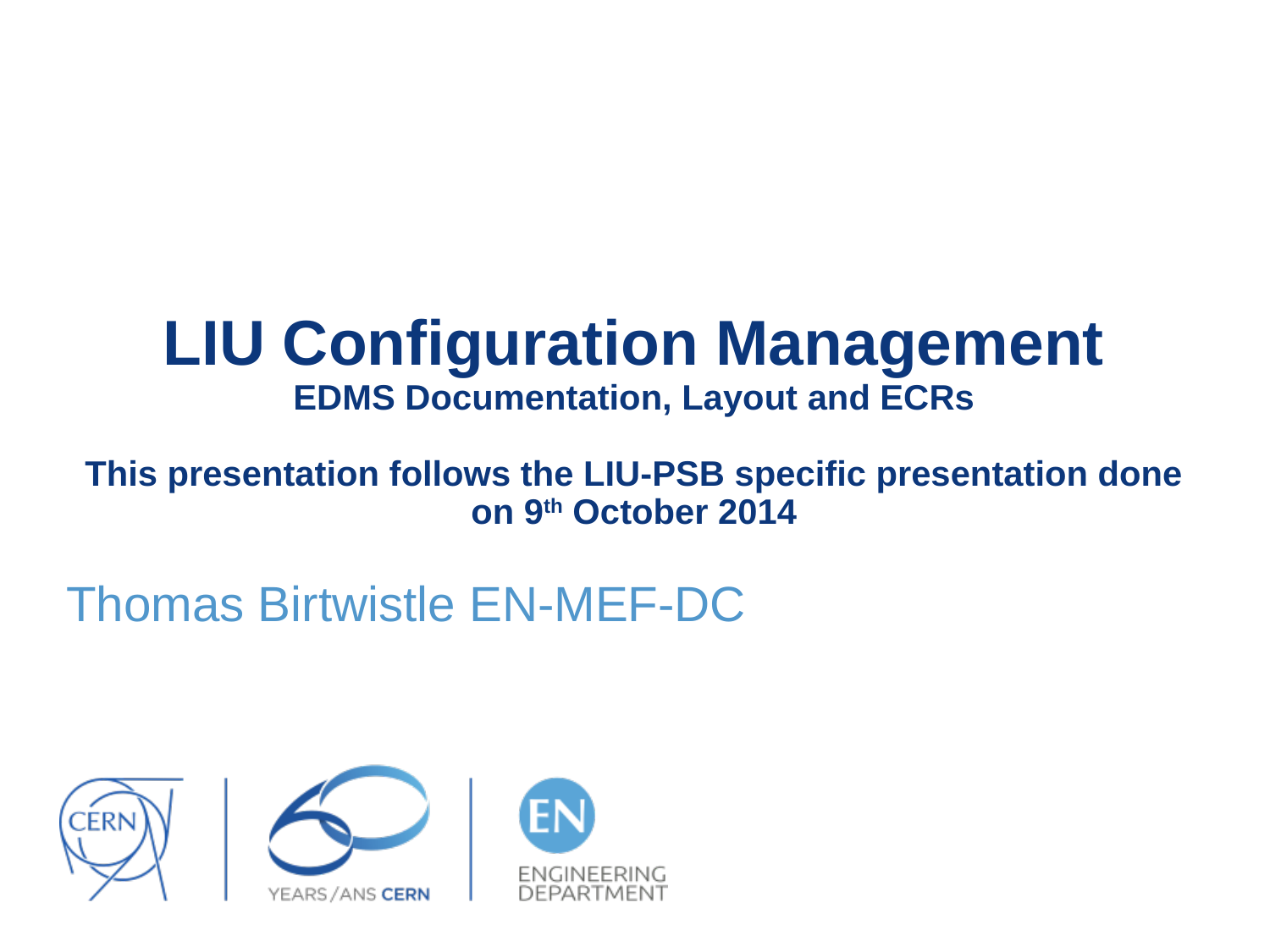

# LIU Configuration Management EDMS Documentation, Layout and ECRs This presentation follows the LIU-PSB specific presentation done on 9th October 2014
Thomas Birtwistle EN-MEF-DC